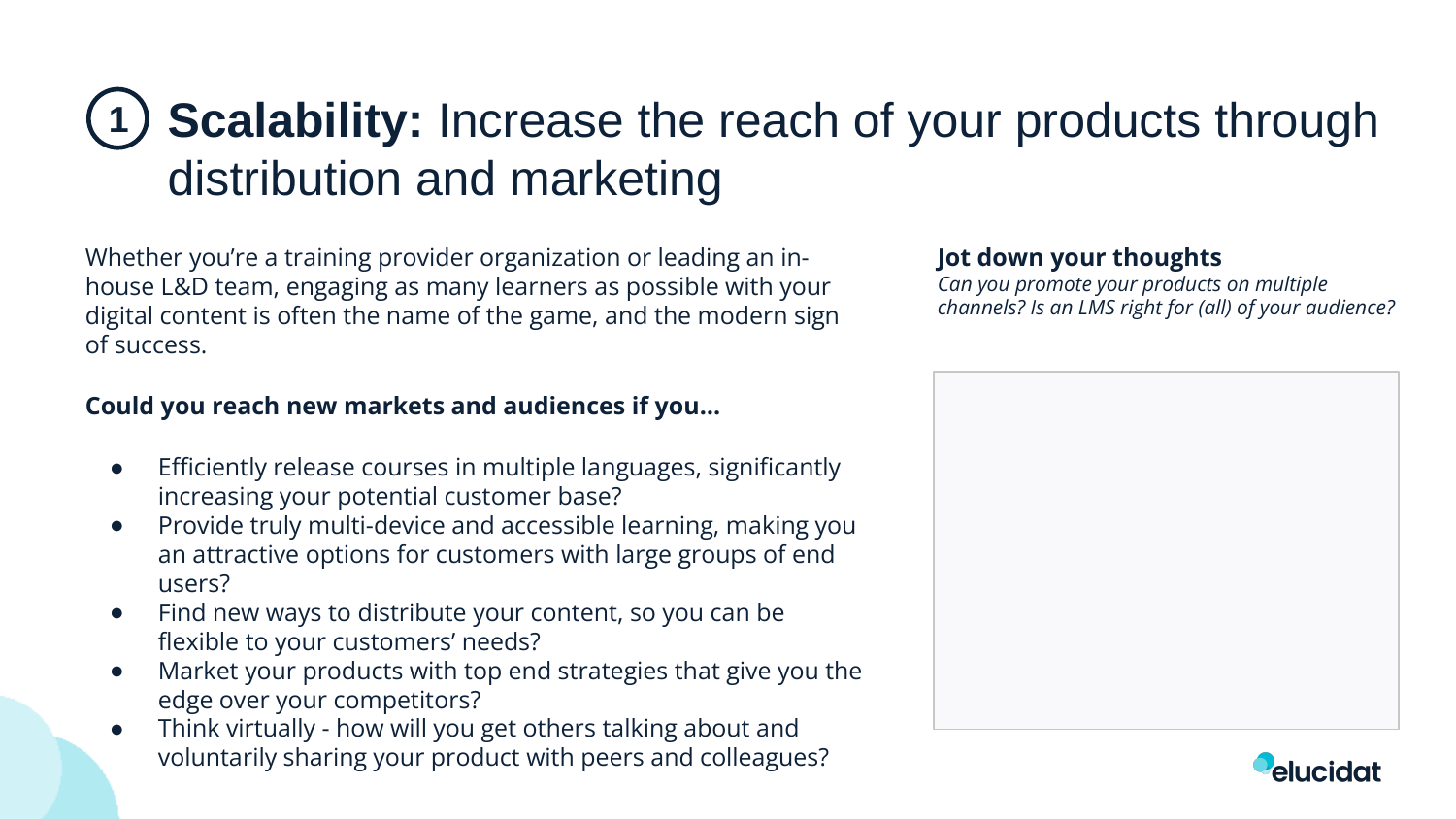

Scalability: Increase the reach of your products through distribution and marketing

1

Whether you’re a training provider organization or leading an in-house L&D team, engaging as many learners as possible with your digital content is often the name of the game, and the modern sign of success.
Could you reach new markets and audiences if you…
Efficiently release courses in multiple languages, significantly increasing your potential customer base?
Provide truly multi-device and accessible learning, making you an attractive options for customers with large groups of end users?
Find new ways to distribute your content, so you can be flexible to your customers’ needs?
Market your products with top end strategies that give you the edge over your competitors?
Think virtually - how will you get others talking about and voluntarily sharing your product with peers and colleagues?
Jot down your thoughts
Can you promote your products on multiple channels? Is an LMS right for (all) of your audience?